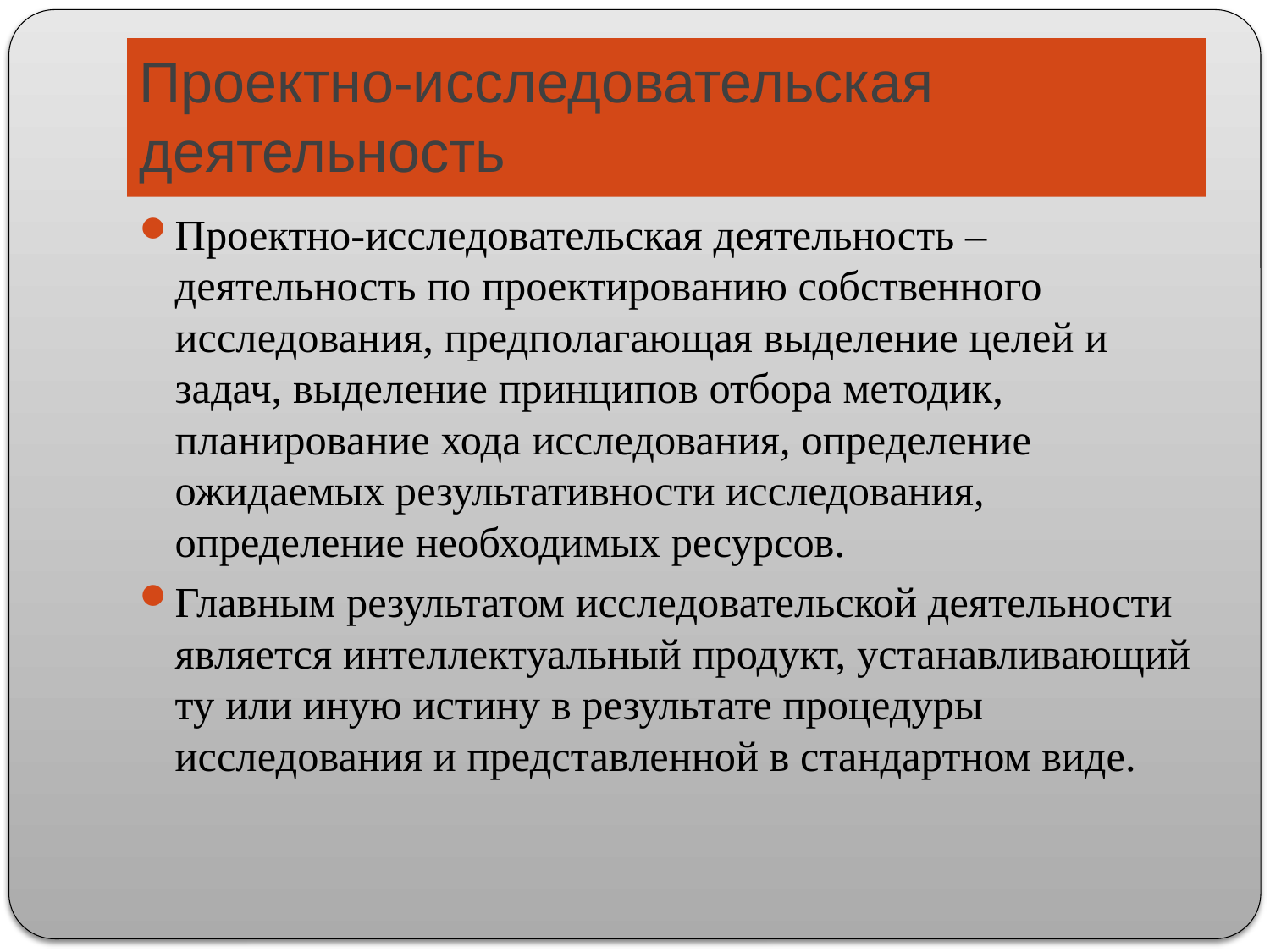

# Проектно-исследовательская деятельность
Проектно-исследовательская деятельность – деятельность по проектированию собственного исследования, предполагающая выделение целей и задач, выделение принципов отбора методик, планирование хода исследования, определение ожидаемых результативности исследования, определение необходимых ресурсов.
Главным результатом исследовательской деятельности является интеллектуальный продукт, устанавливающий ту или иную истину в результате процедуры исследования и представленной в стандартном виде.